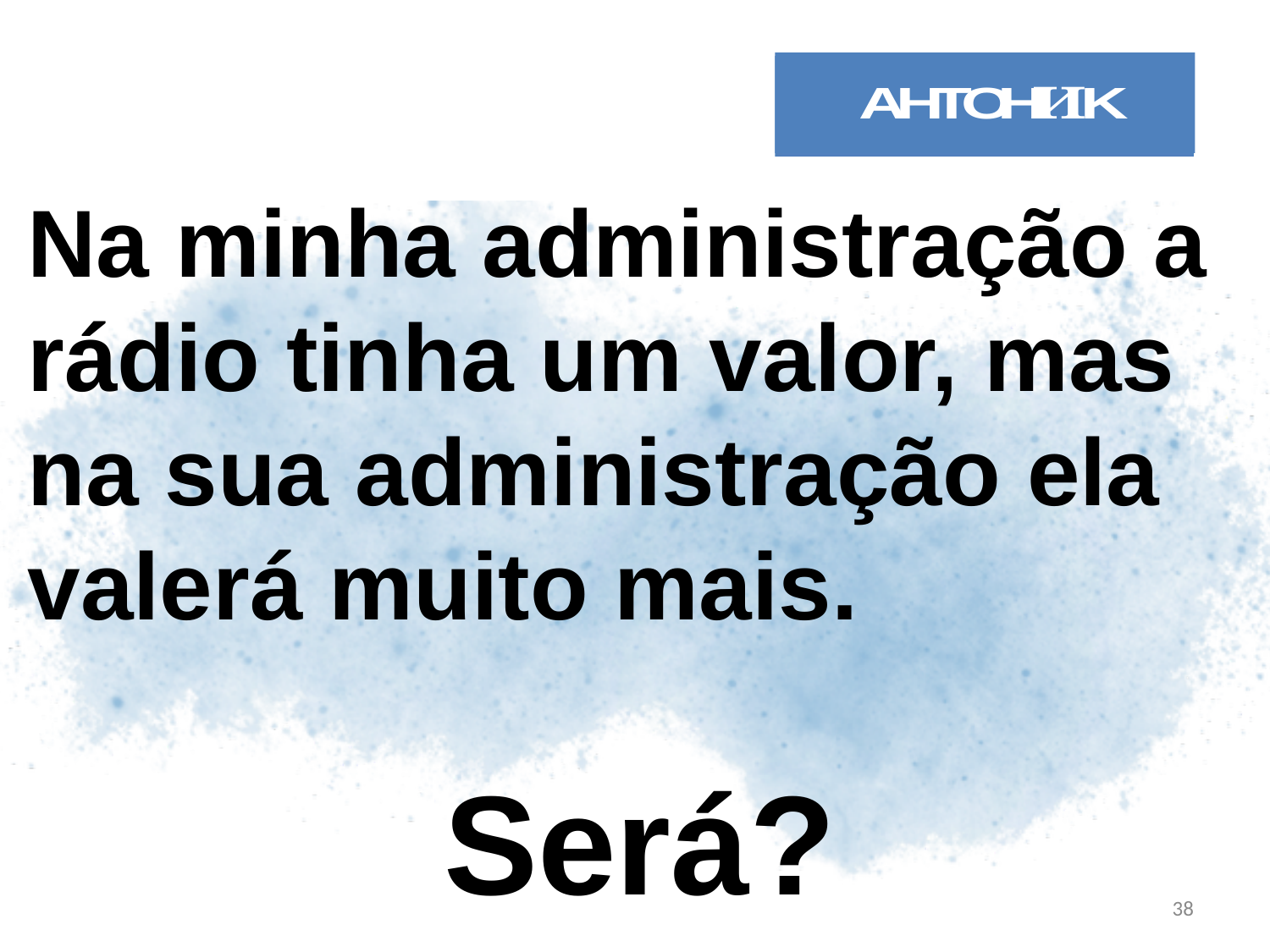

Na minha administração a rádio tinha um valor, mas na sua administração ela valerá muito mais.

Será?

38